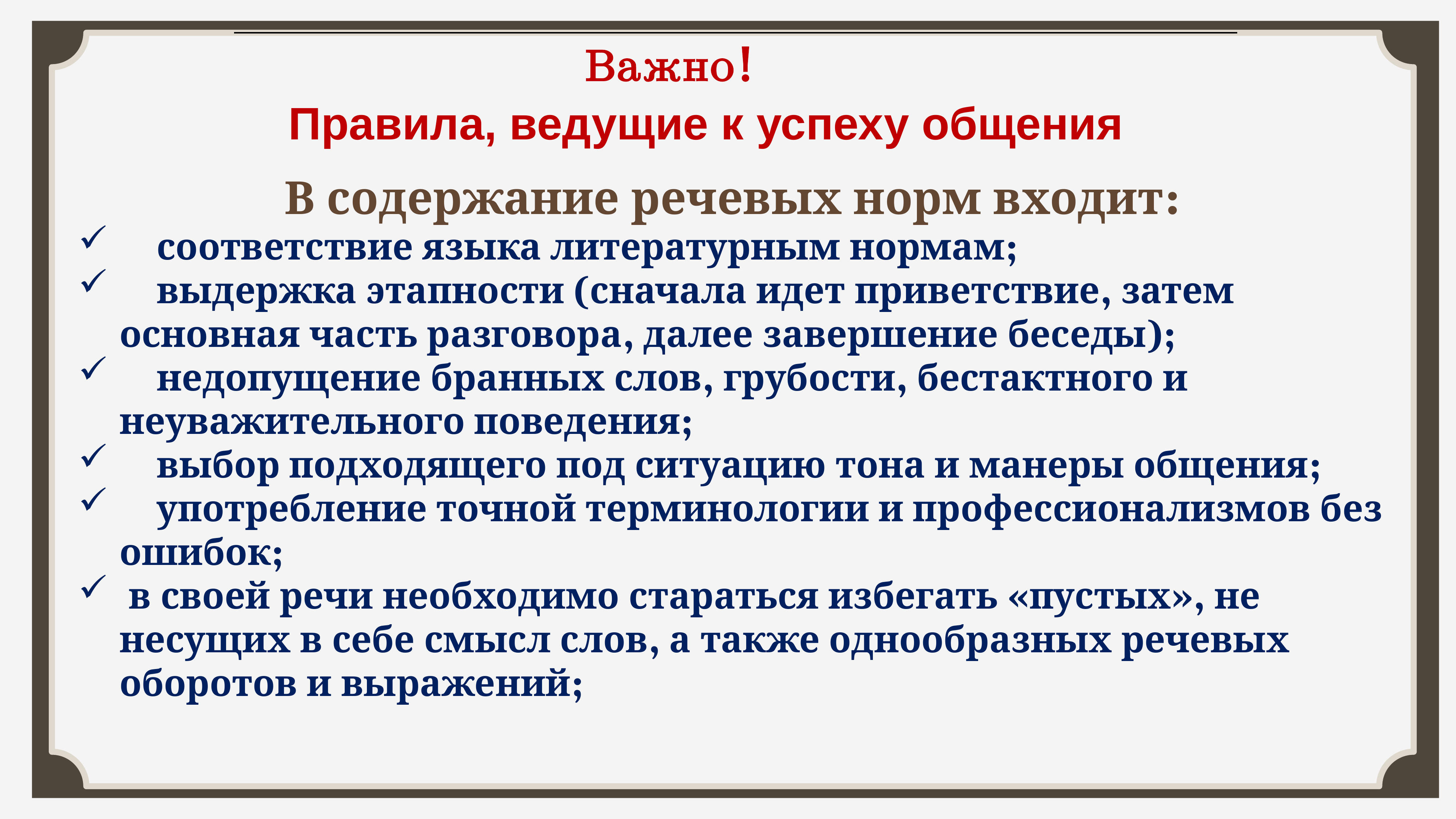

Важно!
Правила, ведущие к успеху общения

В содержание речевых норм входит:
    соответствие языка литературным нормам;
    выдержка этапности (сначала идет приветствие, затем основная часть разговора, далее завершение беседы);
    недопущение бранных слов, грубости, бестактного и неуважительного поведения;
    выбор подходящего под ситуацию тона и манеры общения;
    употребление точной терминологии и профессионализмов без ошибок;
 в своей речи необходимо стараться избегать «пустых», не несущих в себе смысл слов, а также однообразных речевых оборотов и выражений;

"